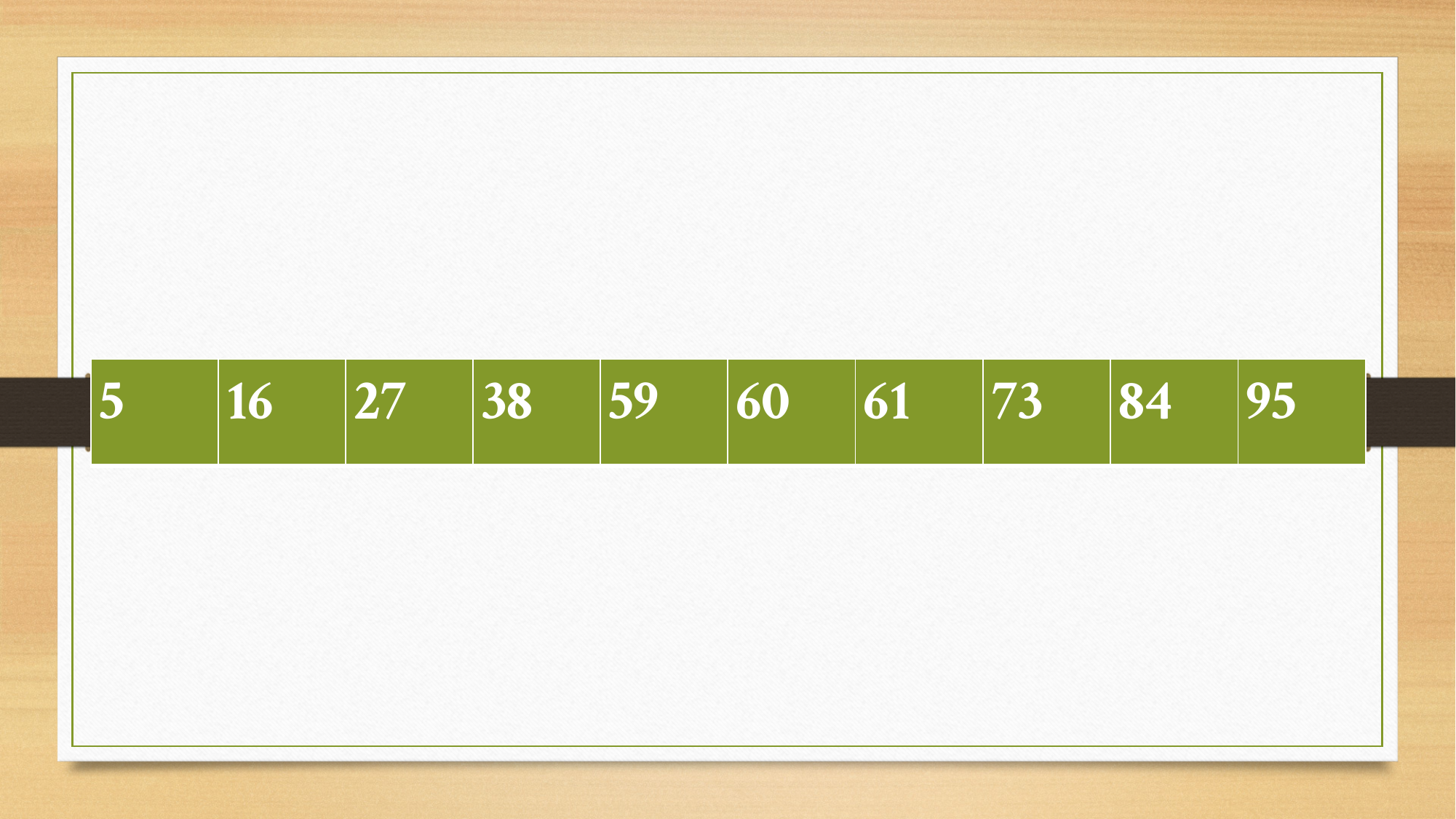

| 5 | 16 | 27 | 38 | 59 | 60 | 61 | 73 | 84 | 95 |
| --- | --- | --- | --- | --- | --- | --- | --- | --- | --- |